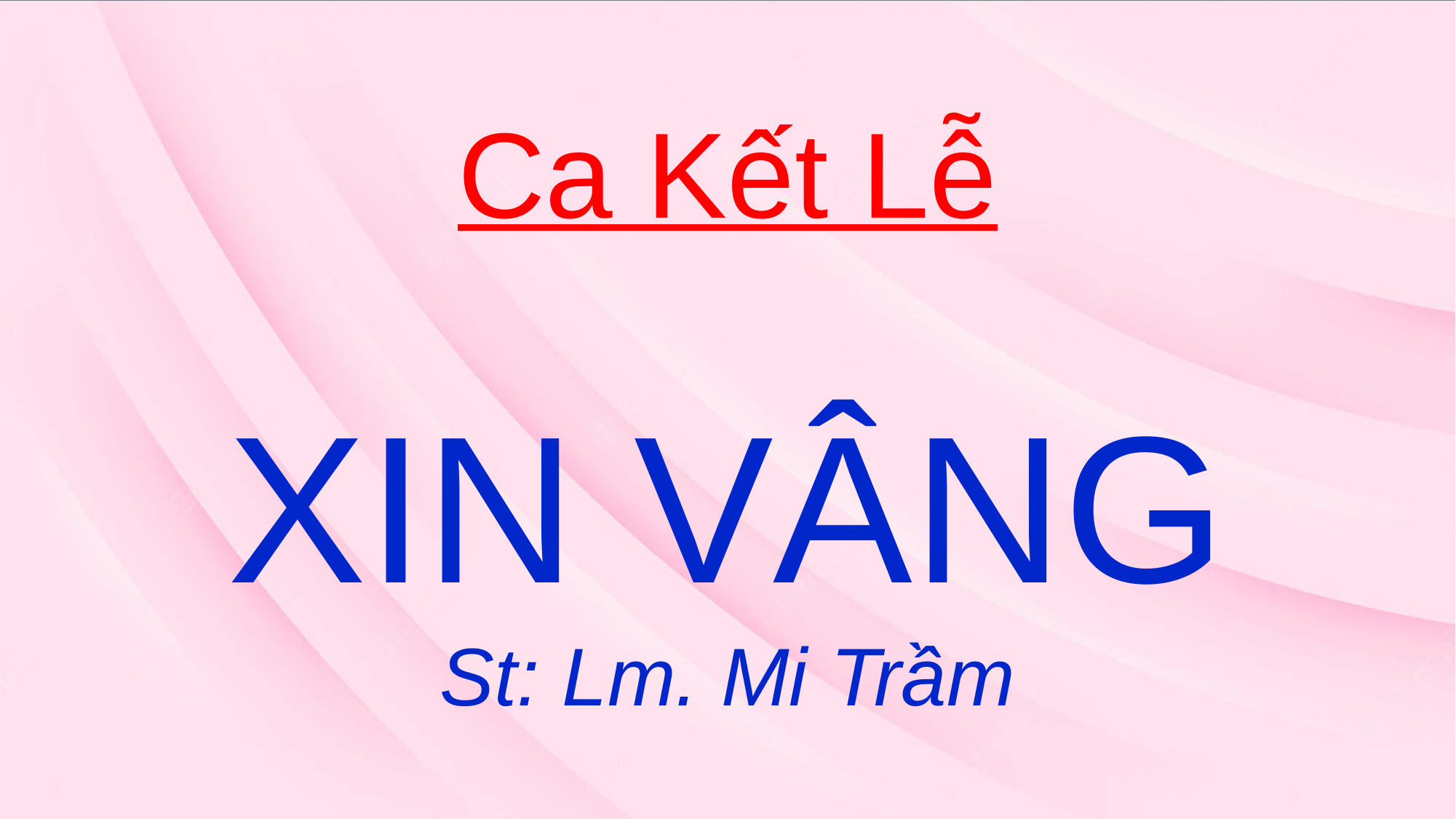

# Ca Kết Lễ XIN VÂNG St: Lm. Mi Trầm